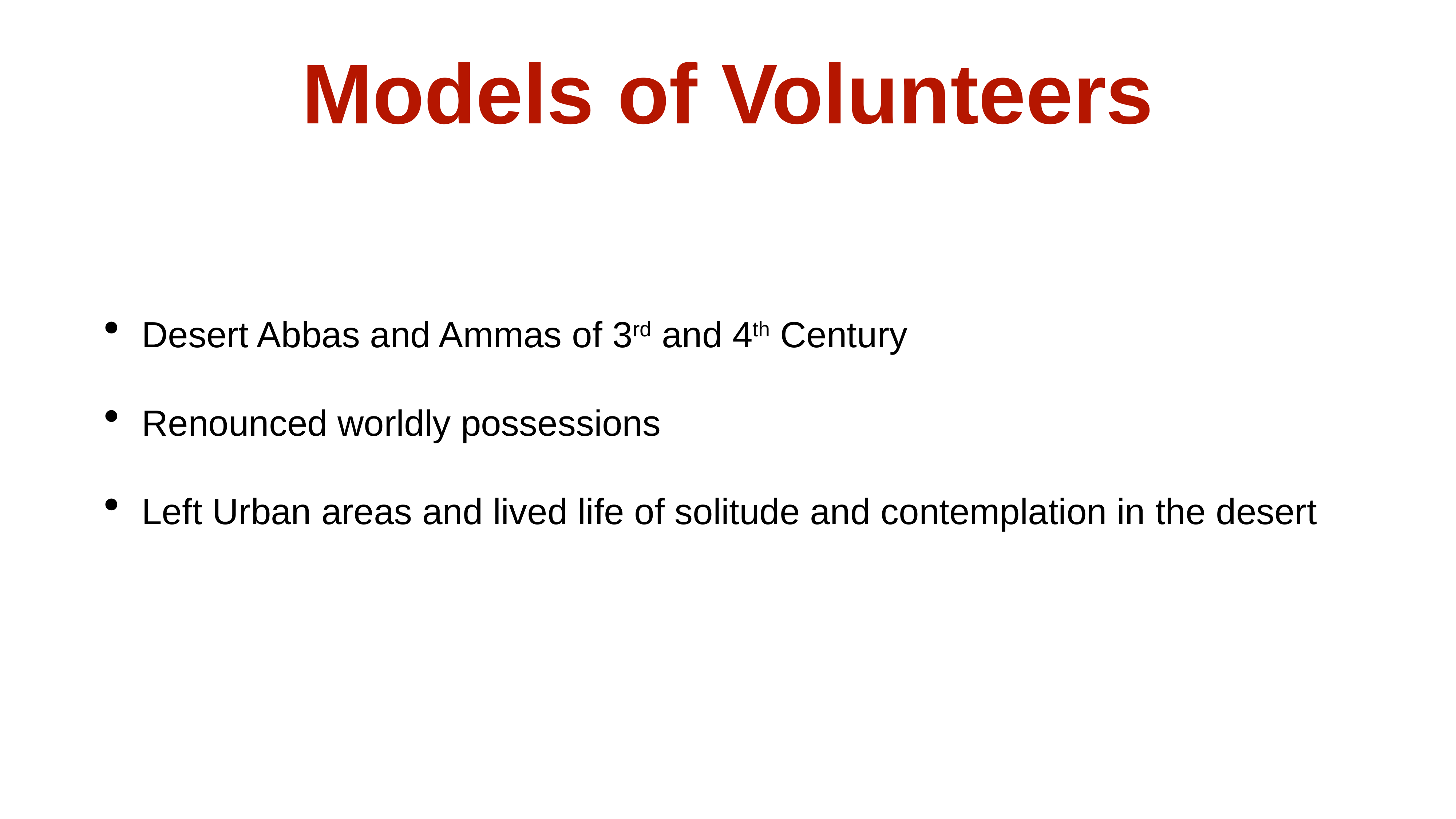

# Models of Volunteers
Desert Abbas and Ammas of 3rd and 4th Century
Renounced worldly possessions
Left Urban areas and lived life of solitude and contemplation in the desert